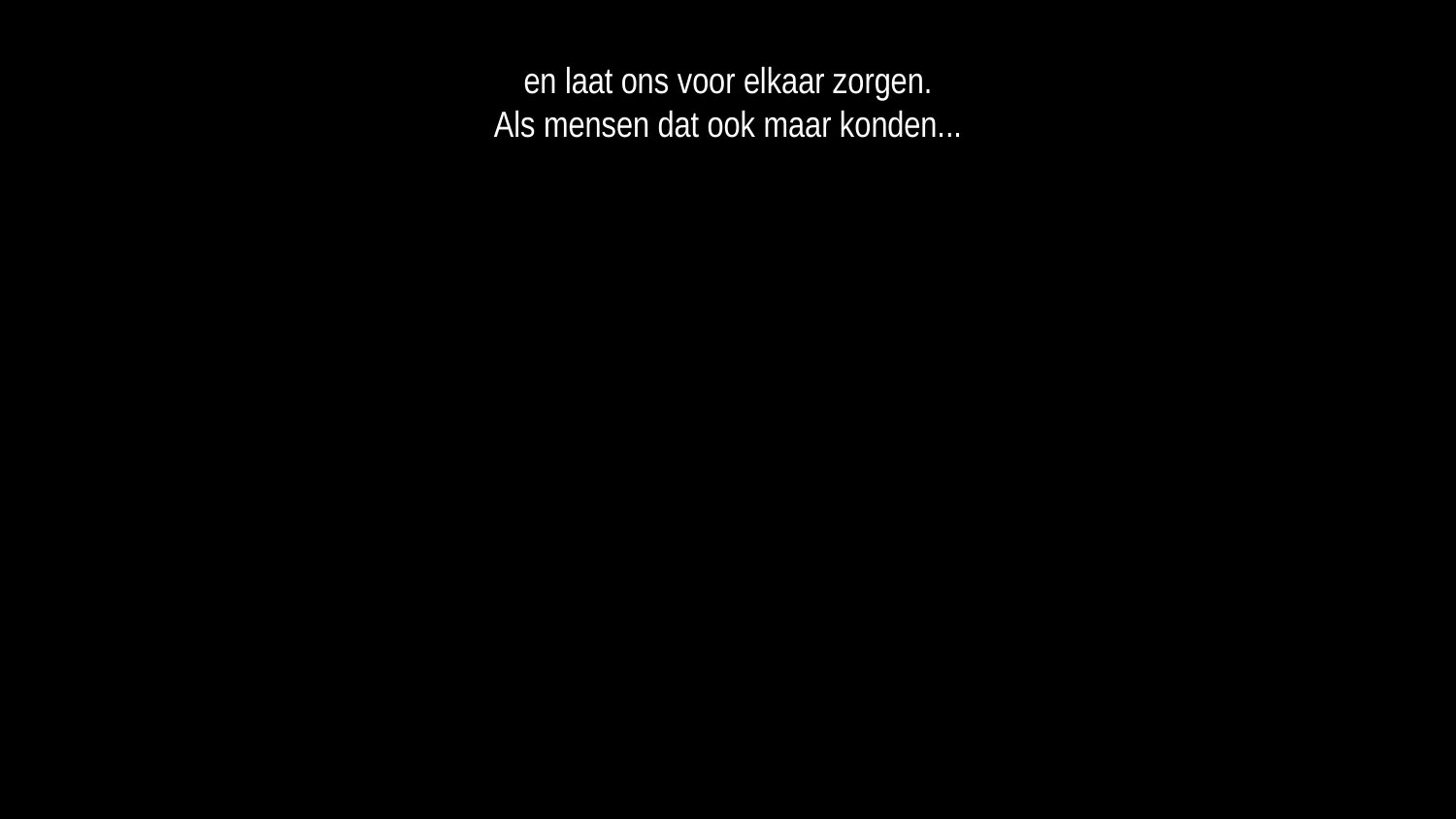

en laat ons voor elkaar zorgen.
Als mensen dat ook maar konden...